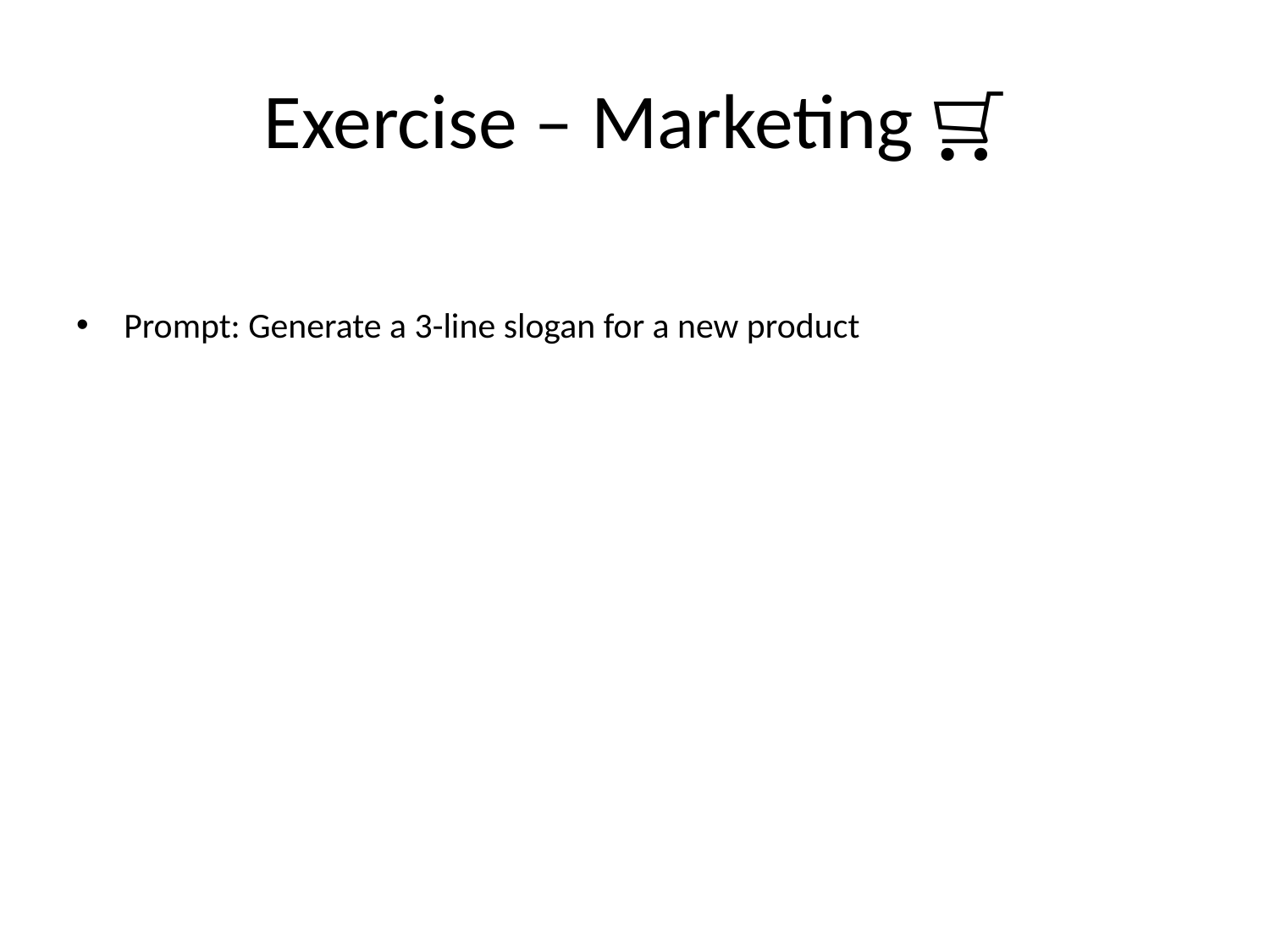

# Exercise – Marketing 🛒

Prompt: Generate a 3-line slogan for a new product